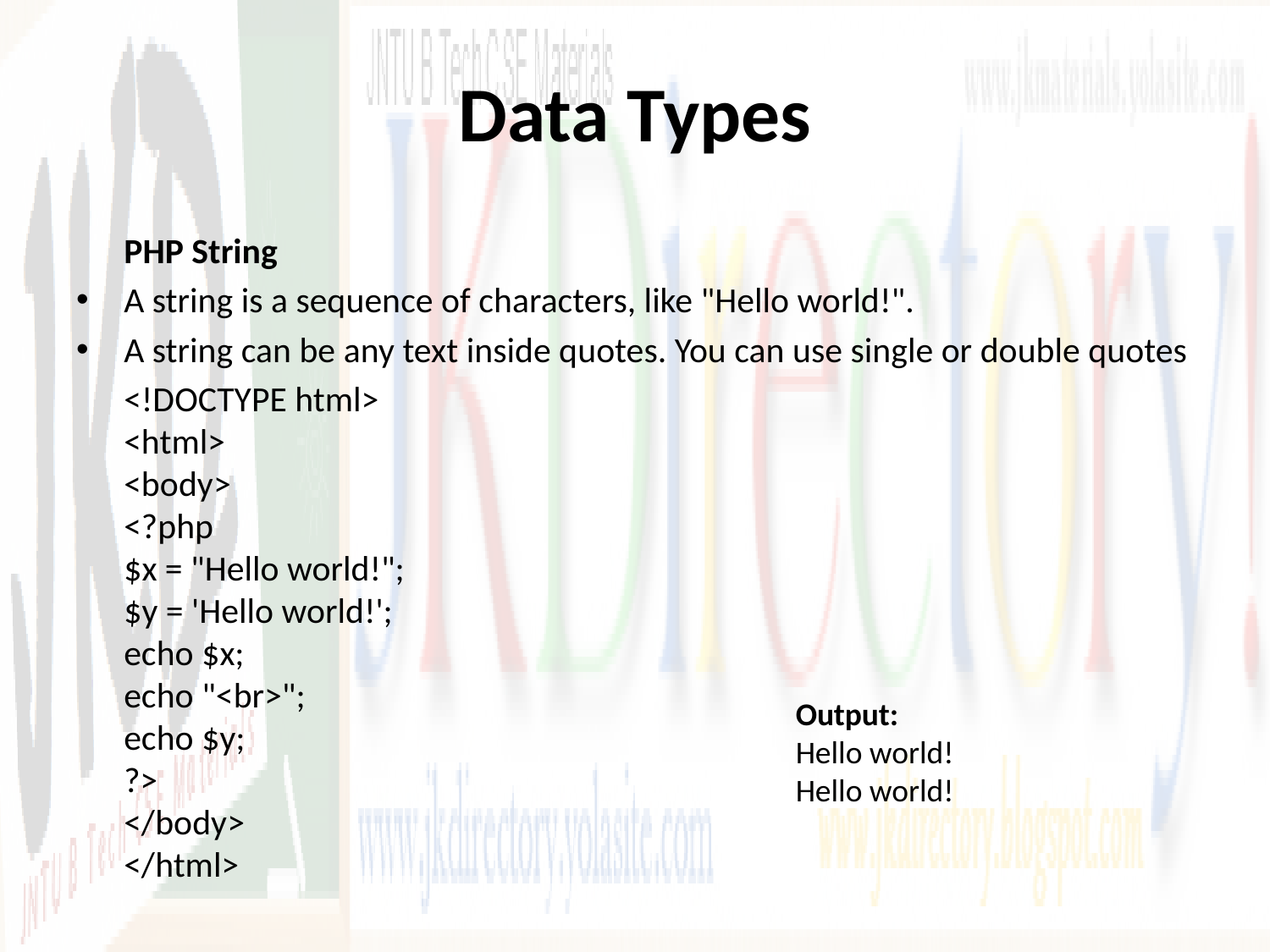

# Data Types
	PHP String
A string is a sequence of characters, like "Hello world!".
A string can be any text inside quotes. You can use single or double quotes
	<!DOCTYPE html>
<html>
<body>
<?php
$x = "Hello world!";
$y = 'Hello world!';
echo $x;
echo "<br>";
echo $y;
?>
</body>
</html>
Output:
Hello world!
Hello world!